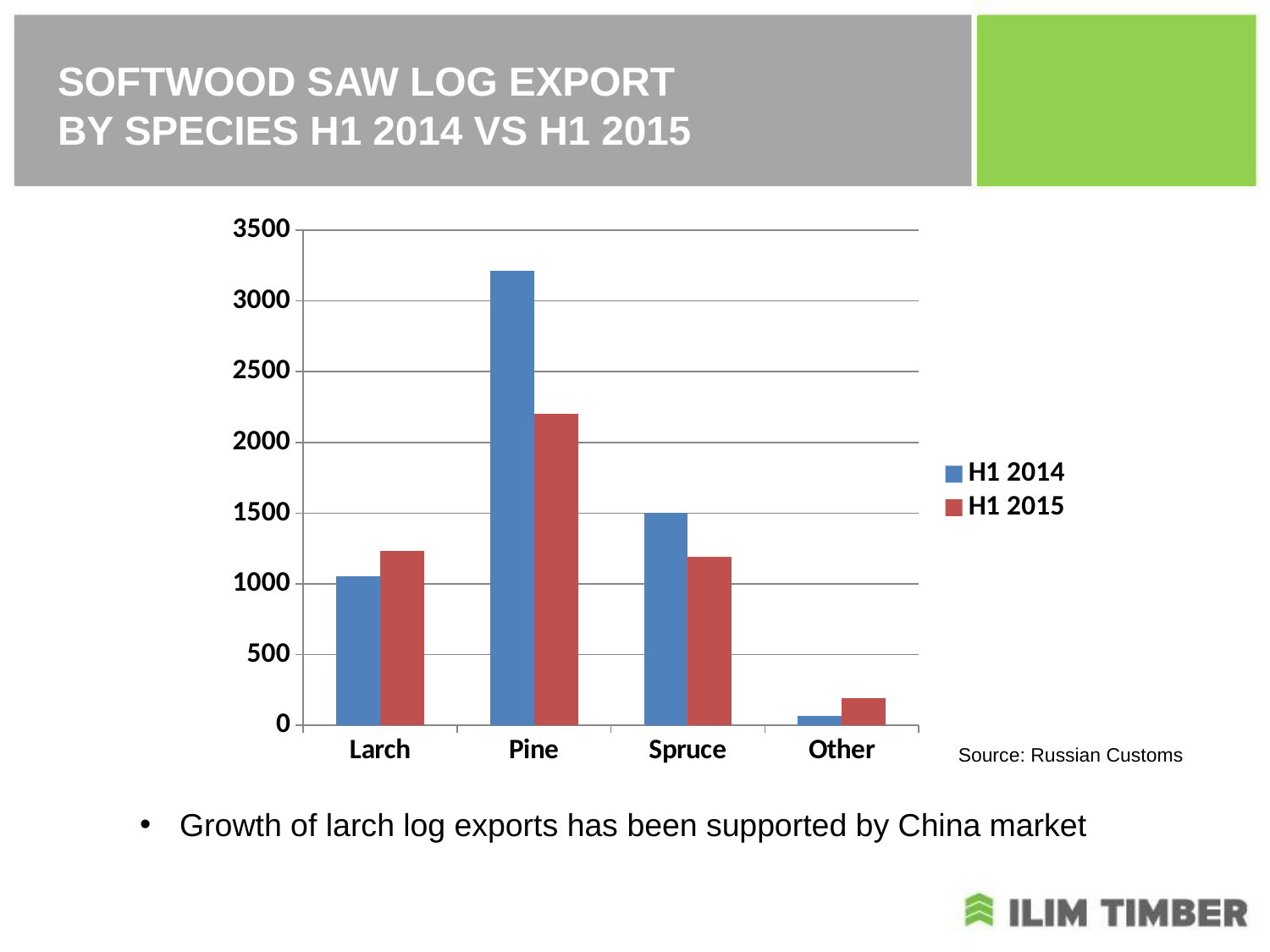

# SOFTWOOD SAW LOG EXPORT BY SPECIES H1 2014 VS H1 2015

### Chart

| Category | H1 2014 | H1 2015 |
|---|---|---|
| Larch | 1054.744 | 1231.738 |
| Pine | 3212.9150000000004 | 2202.68 |
| Spruce | 1501.636 | 1193.015 |
| Other | 64.707 | 191.15900000000002 |
Source: Russian Customs

Growth of larch log exports has been supported by China market